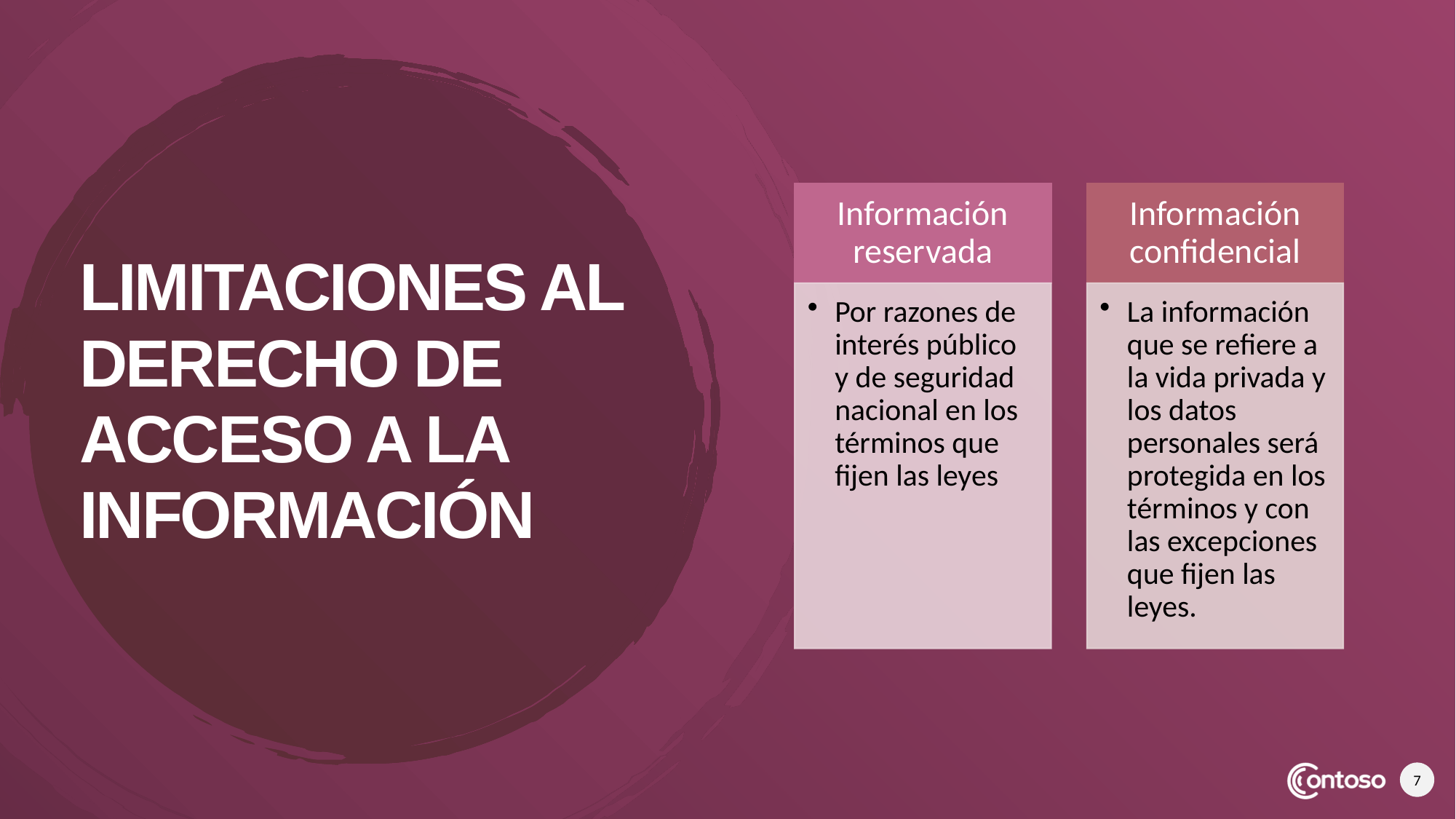

Información reservada
Por razones de interés público y de seguridad nacional en los términos que fijen las leyes
Información confidencial
La información que se refiere a la vida privada y los datos personales será protegida en los términos y con las excepciones que fijen las leyes.
# Limitaciones al derecho de acceso a la información
7